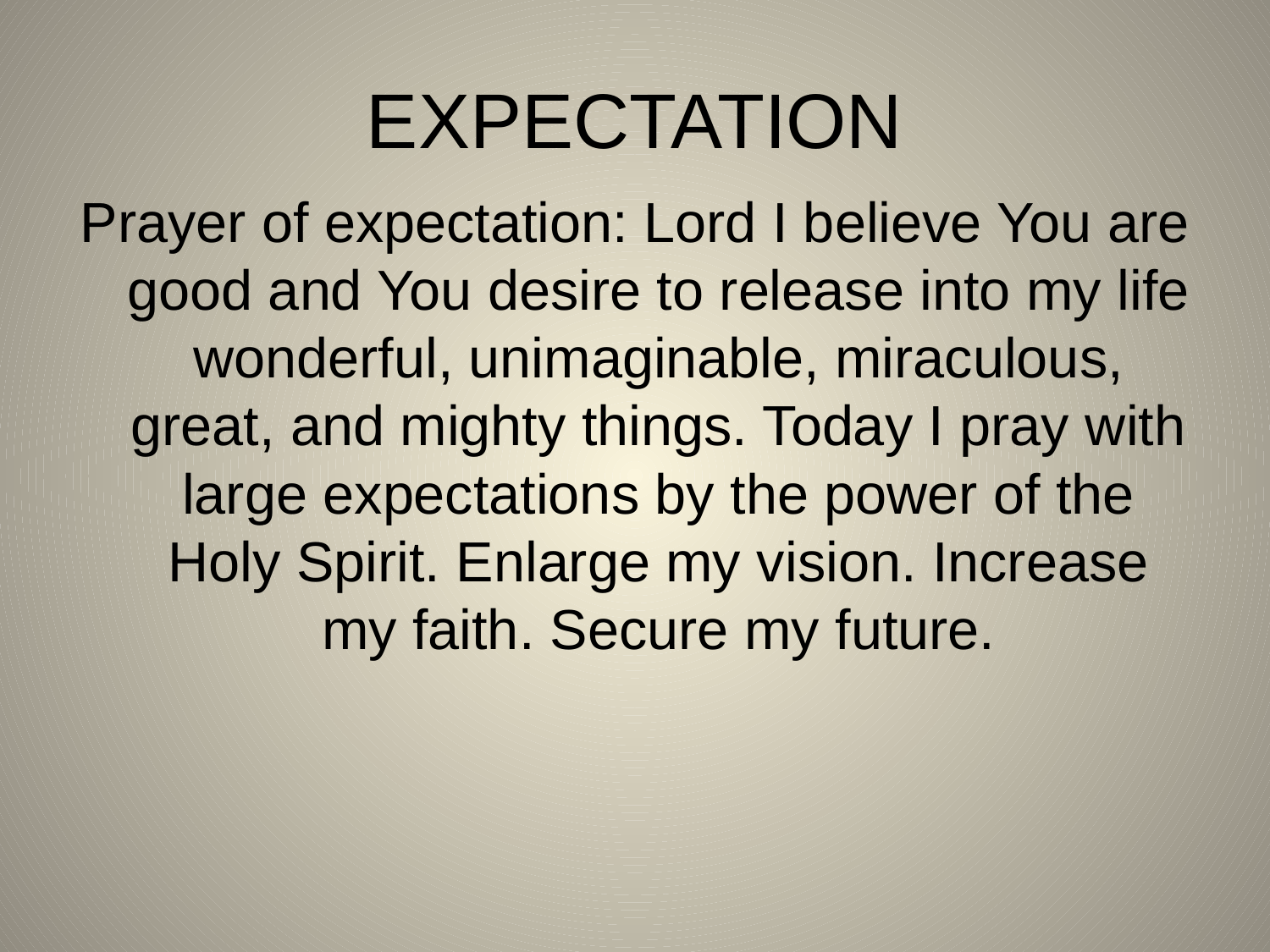

# EXPECTATION
Prayer of expectation: Lord I believe You are good and You desire to release into my life wonderful, unimaginable, miraculous, great, and mighty things. Today I pray with large expectations by the power of the Holy Spirit. Enlarge my vision. Increase my faith. Secure my future.